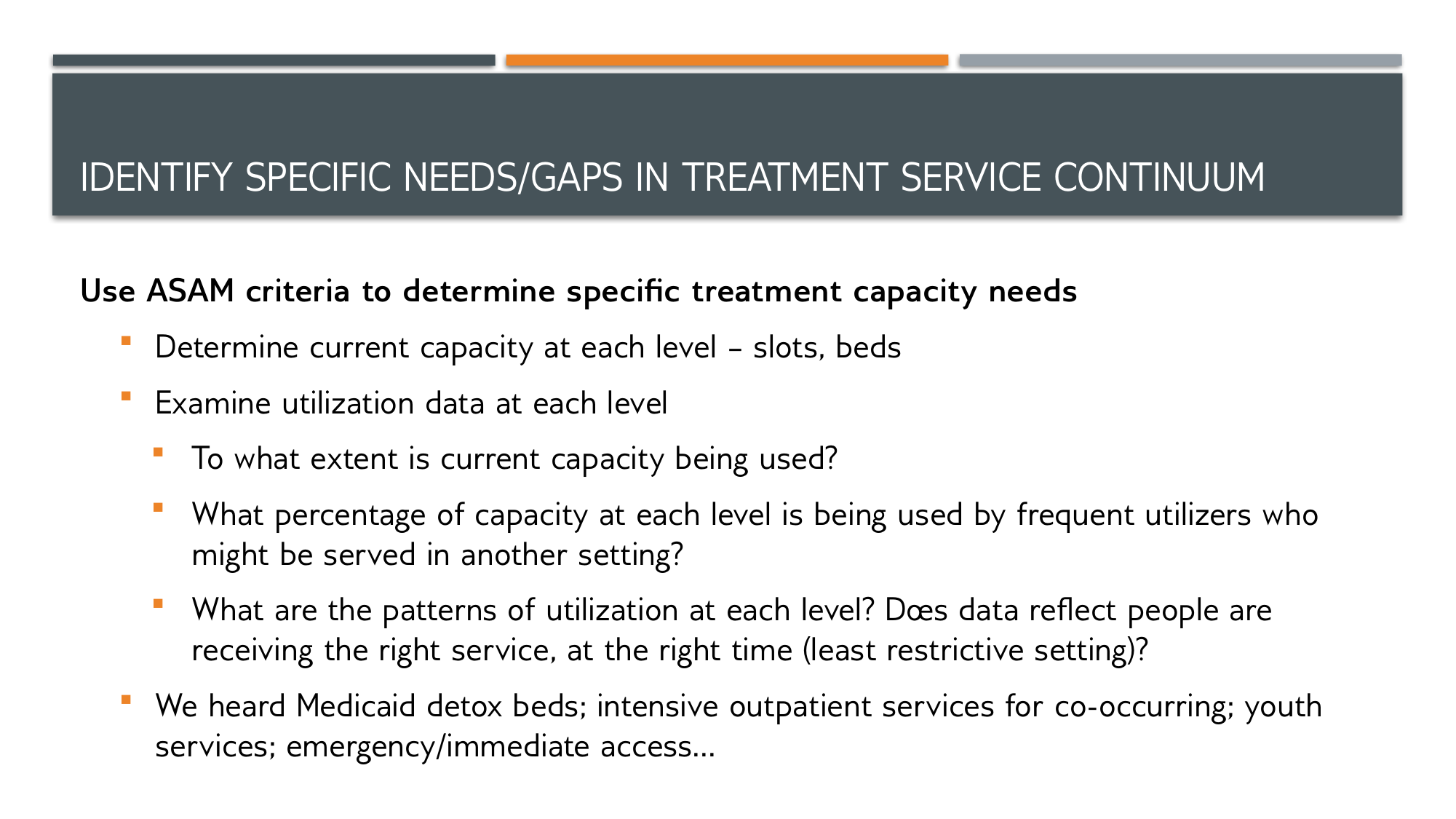

# Identify specific needs/gaps in Treatment service continuum
Use ASAM criteria to determine specific treatment capacity needs
Determine current capacity at each level – slots, beds
Examine utilization data at each level
To what extent is current capacity being used?
What percentage of capacity at each level is being used by frequent utilizers who might be served in another setting?
What are the patterns of utilization at each level? Does data reflect people are receiving the right service, at the right time (least restrictive setting)?
We heard Medicaid detox beds; intensive outpatient services for co-occurring; youth services; emergency/immediate access...